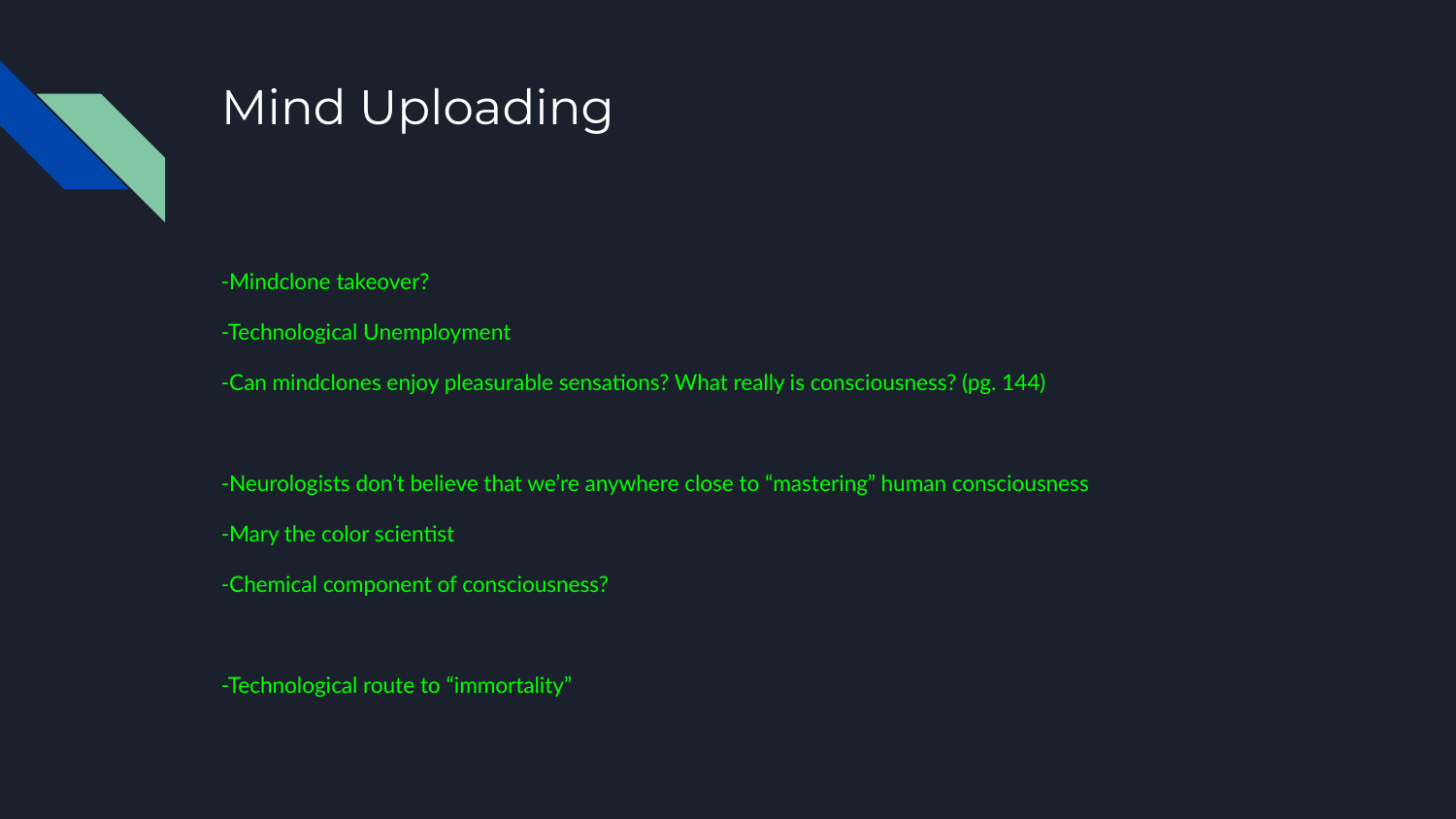

# Mind Uploading
-Mindclone takeover?
-Technological Unemployment
-Can mindclones enjoy pleasurable sensations? What really is consciousness? (pg. 144)

-Neurologists don’t believe that we’re anywhere close to “mastering” human consciousness
-Mary the color scientist
-Chemical component of consciousness?

-Technological route to “immortality”